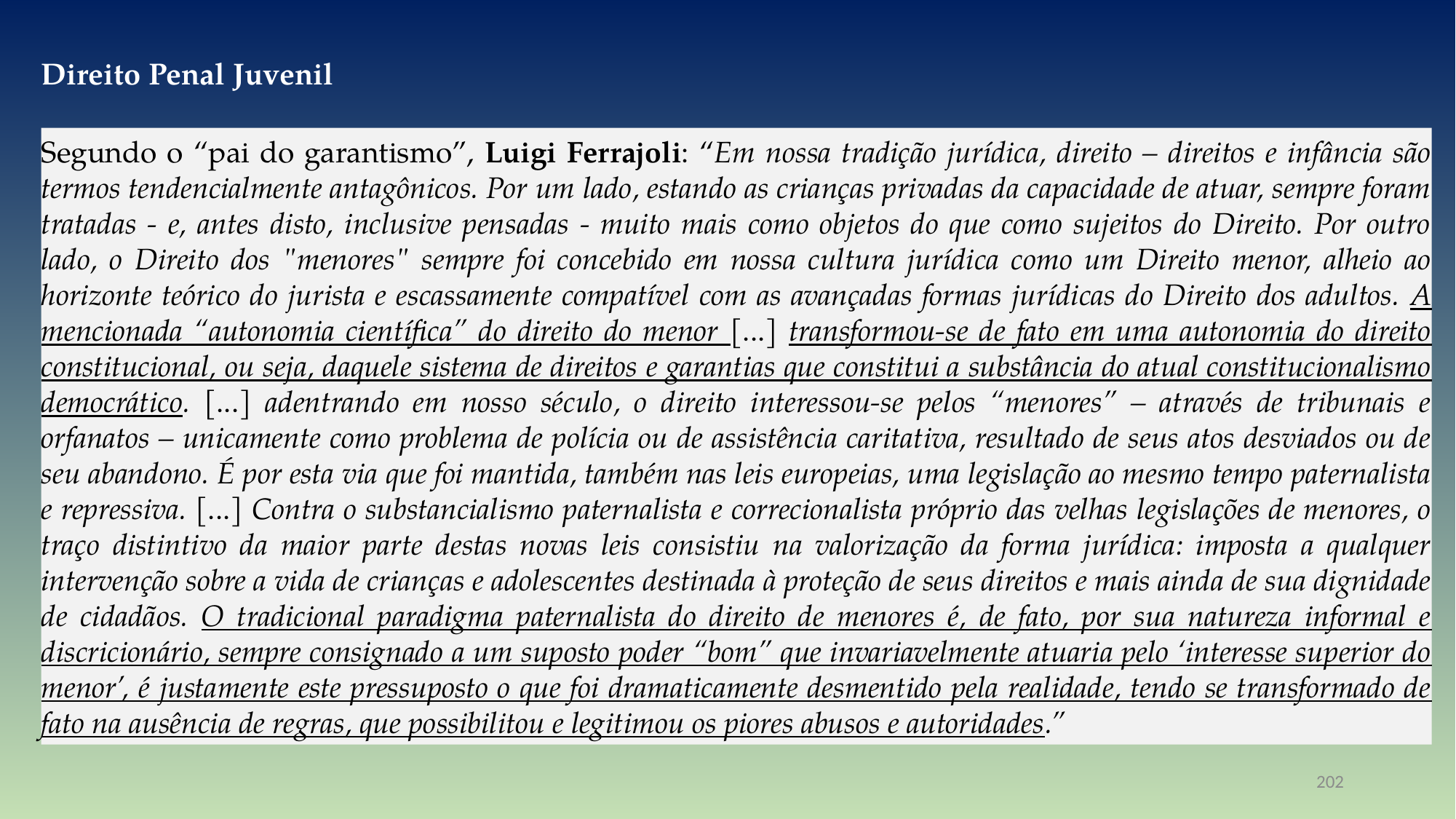

Direito Penal Juvenil
Segundo o “pai do garantismo”, Luigi Ferrajoli: “Em nossa tradição jurídica, direito – direitos e infância são termos tendencialmente antagônicos. Por um lado, estando as crianças privadas da capacidade de atuar, sempre foram tratadas - e, antes disto, inclusive pensadas - muito mais como objetos do que como sujeitos do Direito. Por outro lado, o Direito dos "menores" sempre foi concebido em nossa cultura jurídica como um Direito menor, alheio ao horizonte teórico do jurista e escassamente compatível com as avançadas formas jurídicas do Direito dos adultos. A mencionada “autonomia científica” do direito do menor [...] transformou-se de fato em uma autonomia do direito constitucional, ou seja, daquele sistema de direitos e garantias que constitui a substância do atual constitucionalismo democrático. [...] adentrando em nosso século, o direito interessou-se pelos “menores” – através de tribunais e orfanatos – unicamente como problema de polícia ou de assistência caritativa, resultado de seus atos desviados ou de seu abandono. É por esta via que foi mantida, também nas leis europeias, uma legislação ao mesmo tempo paternalista e repressiva. [...] Contra o substancialismo paternalista e correcionalista próprio das velhas legislações de menores, o traço distintivo da maior parte destas novas leis consistiu na valorização da forma jurídica: imposta a qualquer intervenção sobre a vida de crianças e adolescentes destinada à proteção de seus direitos e mais ainda de sua dignidade de cidadãos. O tradicional paradigma paternalista do direito de menores é, de fato, por sua natureza informal e discricionário, sempre consignado a um suposto poder “bom” que invariavelmente atuaria pelo ‘interesse superior do menor’, é justamente este pressuposto o que foi dramaticamente desmentido pela realidade, tendo se transformado de fato na ausência de regras, que possibilitou e legitimou os piores abusos e autoridades.”
202